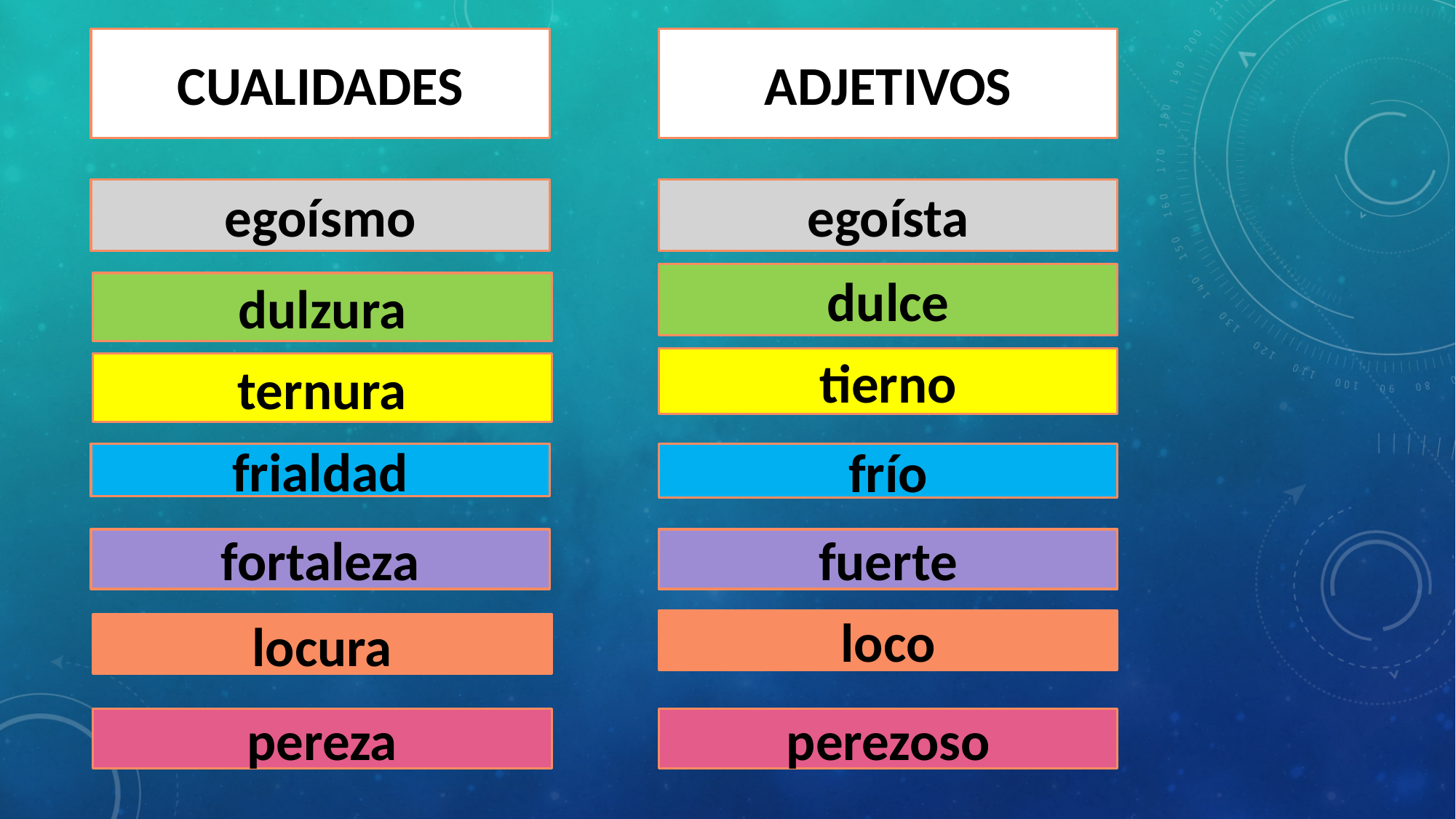

CUALIDADES
ADJETIVOS
egoísta
egoísmo
dulce
dulzura
tierno
ternura
frialdad
frío
fortaleza
fuerte
loco
locura
pereza
perezoso